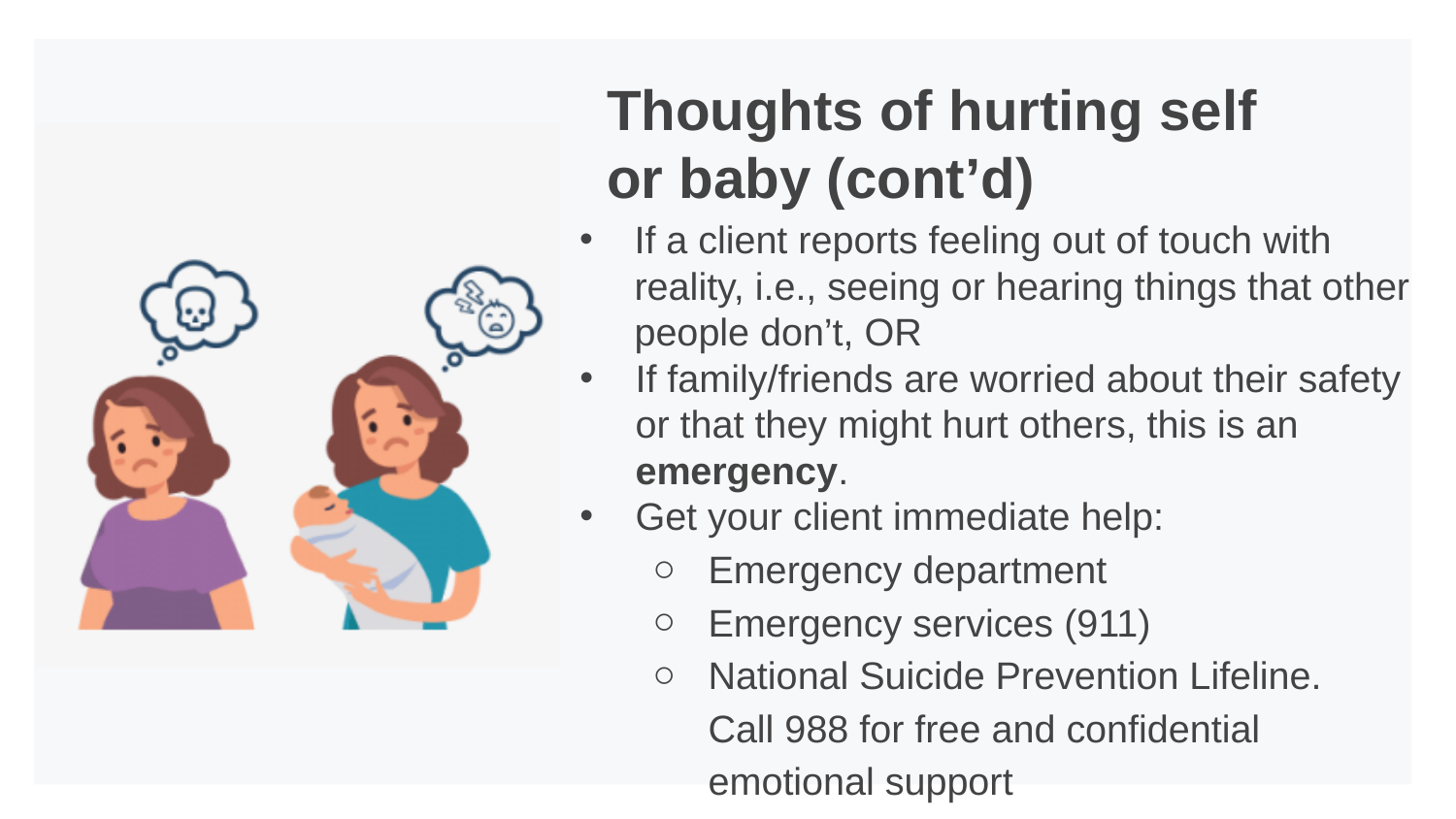

# Thoughts of hurting self or baby (cont’d)
If a client reports feeling out of touch with reality, i.e., seeing or hearing things that other people don’t, OR
If family/friends are worried about their safety or that they might hurt others, this is an emergency.
Get your client immediate help:
Emergency department
Emergency services (911)
National Suicide Prevention Lifeline.
Call 988 for free and confidential emotional support